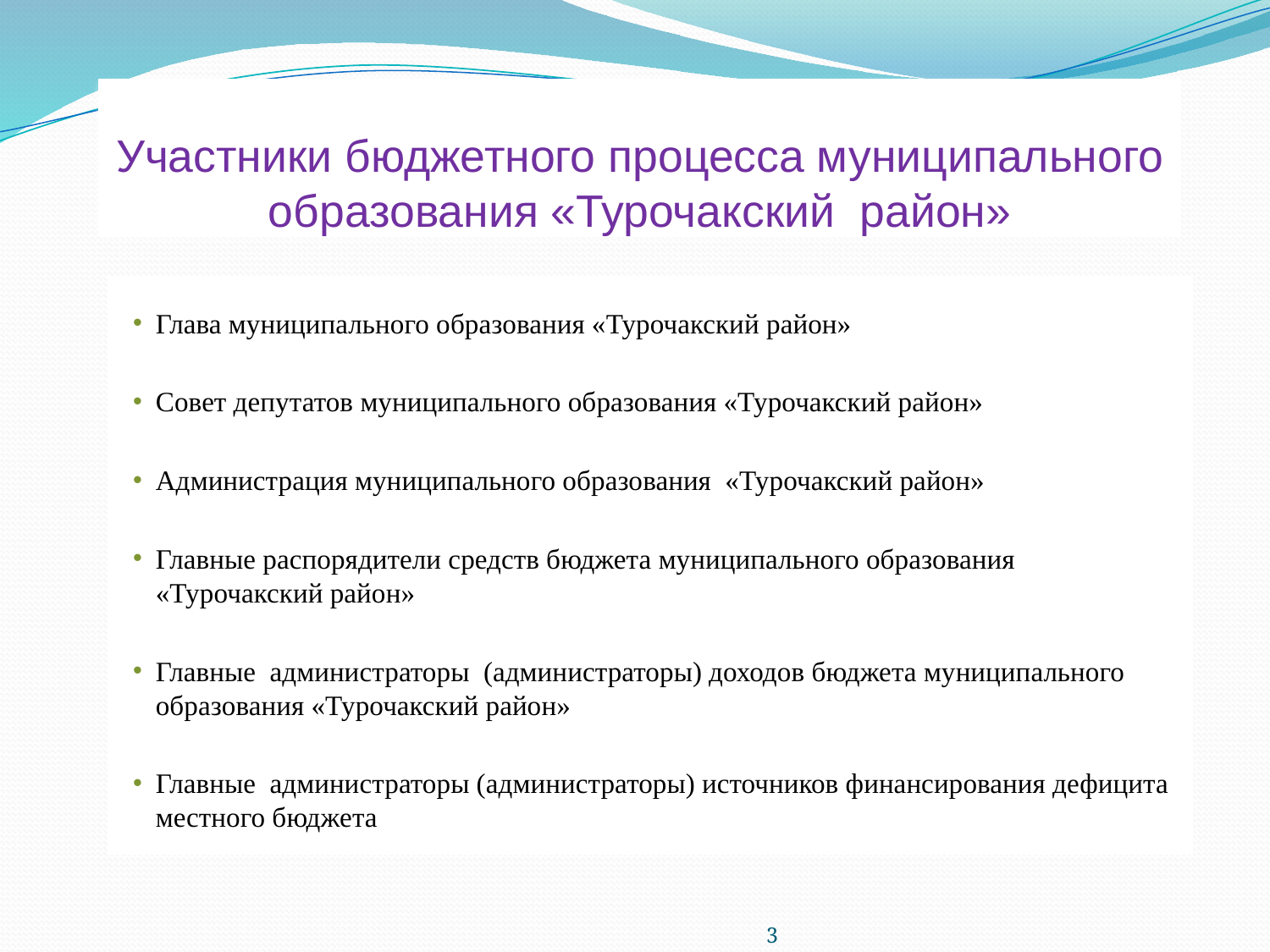

# Участники бюджетного процесса муниципального образования «Турочакский  район»

Глава муниципального образования «Турочакский район»

Совет депутатов муниципального образования «Турочакский район»

Администрация муниципального образования  «Турочакский район»

Главные распорядители средств бюджета муниципального образования «Турочакский район»

Главные  администраторы  (администраторы) доходов бюджета муниципального образования «Турочакский район»

Главные  администраторы (администраторы) источников финансирования дефицита местного бюджета

3